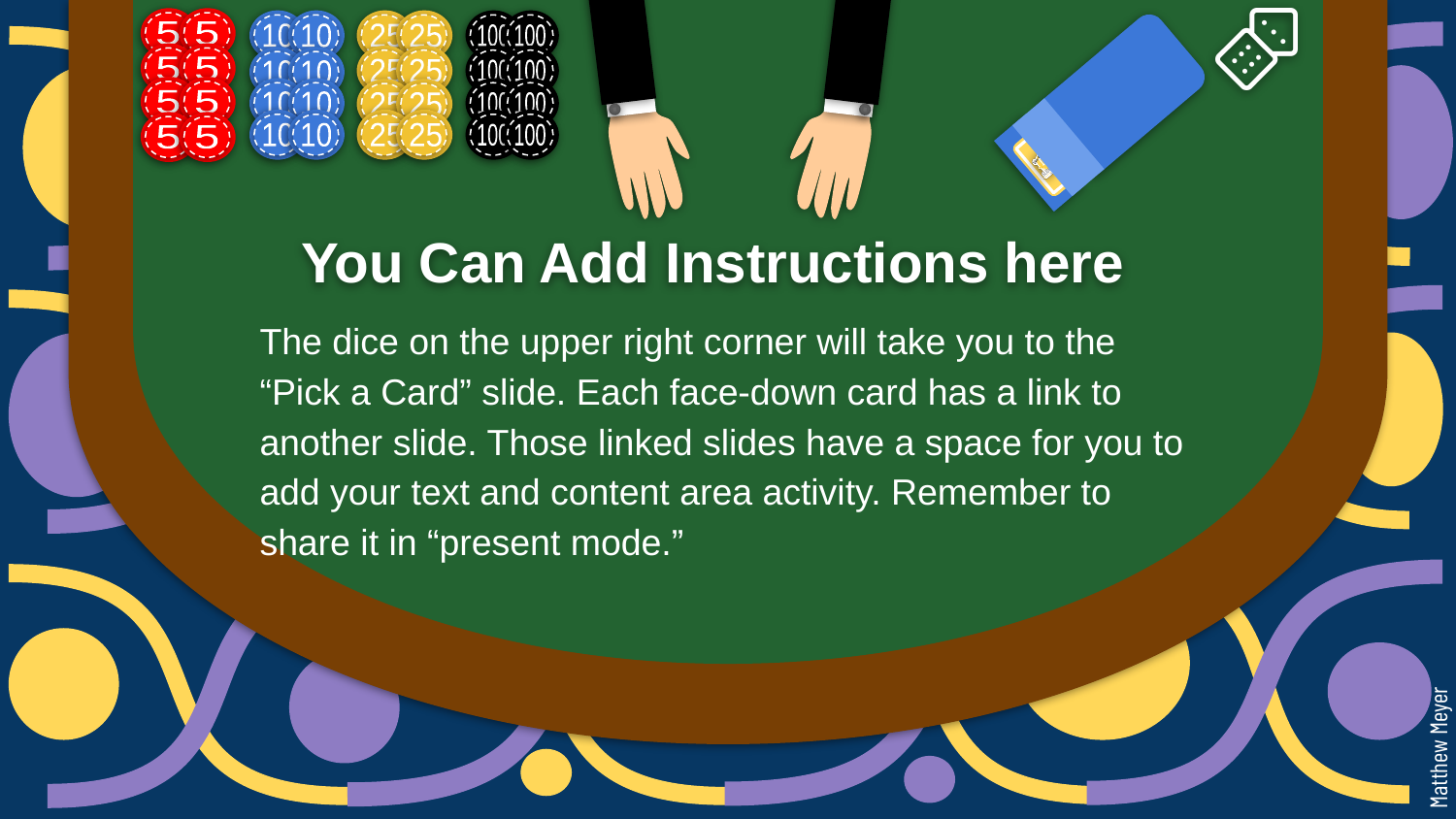

# You Can Add Instructions here
The dice on the upper right corner will take you to the “Pick a Card” slide. Each face-down card has a link to another slide. Those linked slides have a space for you to add your text and content area activity. Remember to share it in “present mode.”